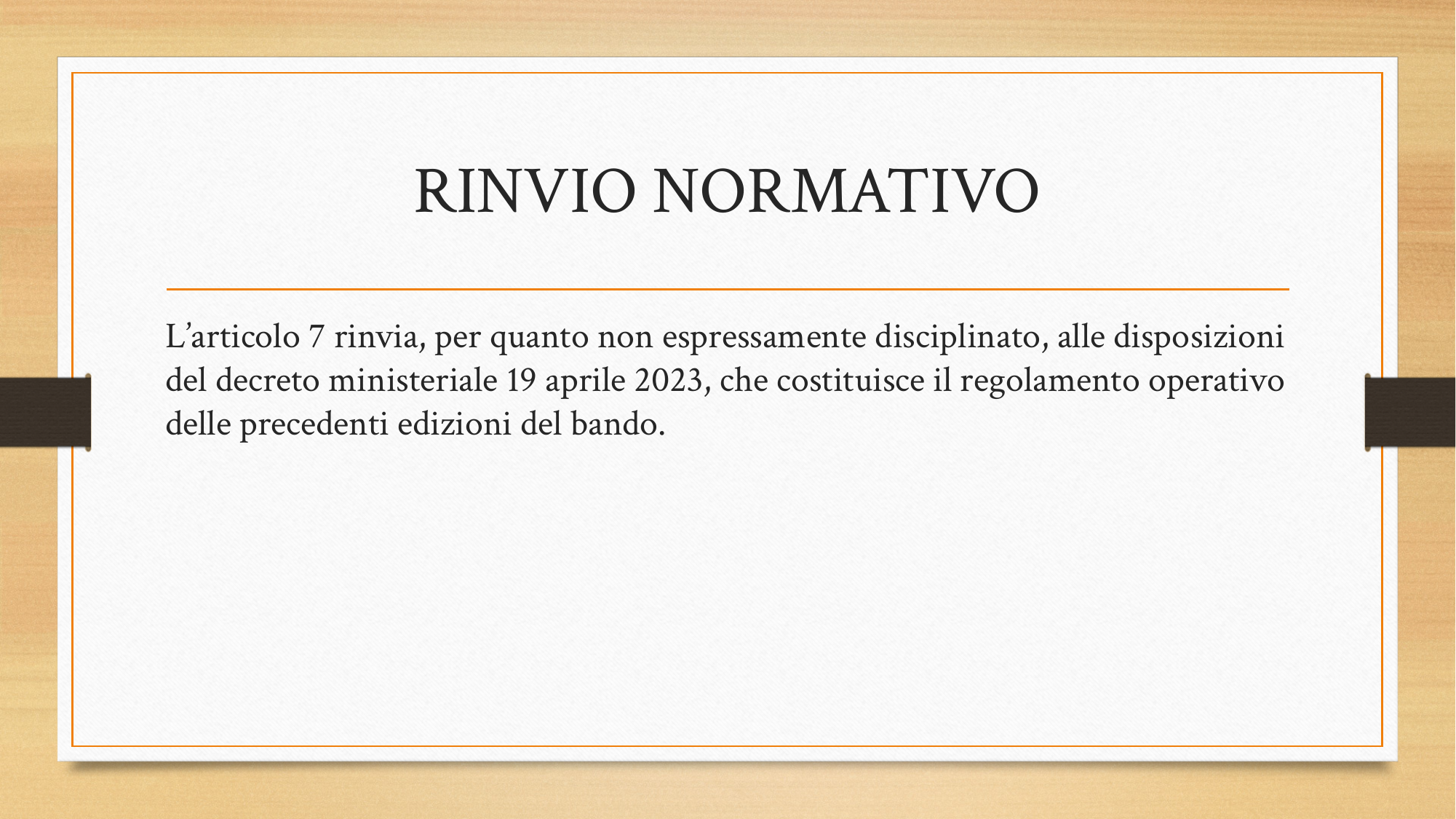

# RINVIO NORMATIVO
L’articolo 7 rinvia, per quanto non espressamente disciplinato, alle disposizioni del decreto ministeriale 19 aprile 2023, che costituisce il regolamento operativo delle precedenti edizioni del bando.